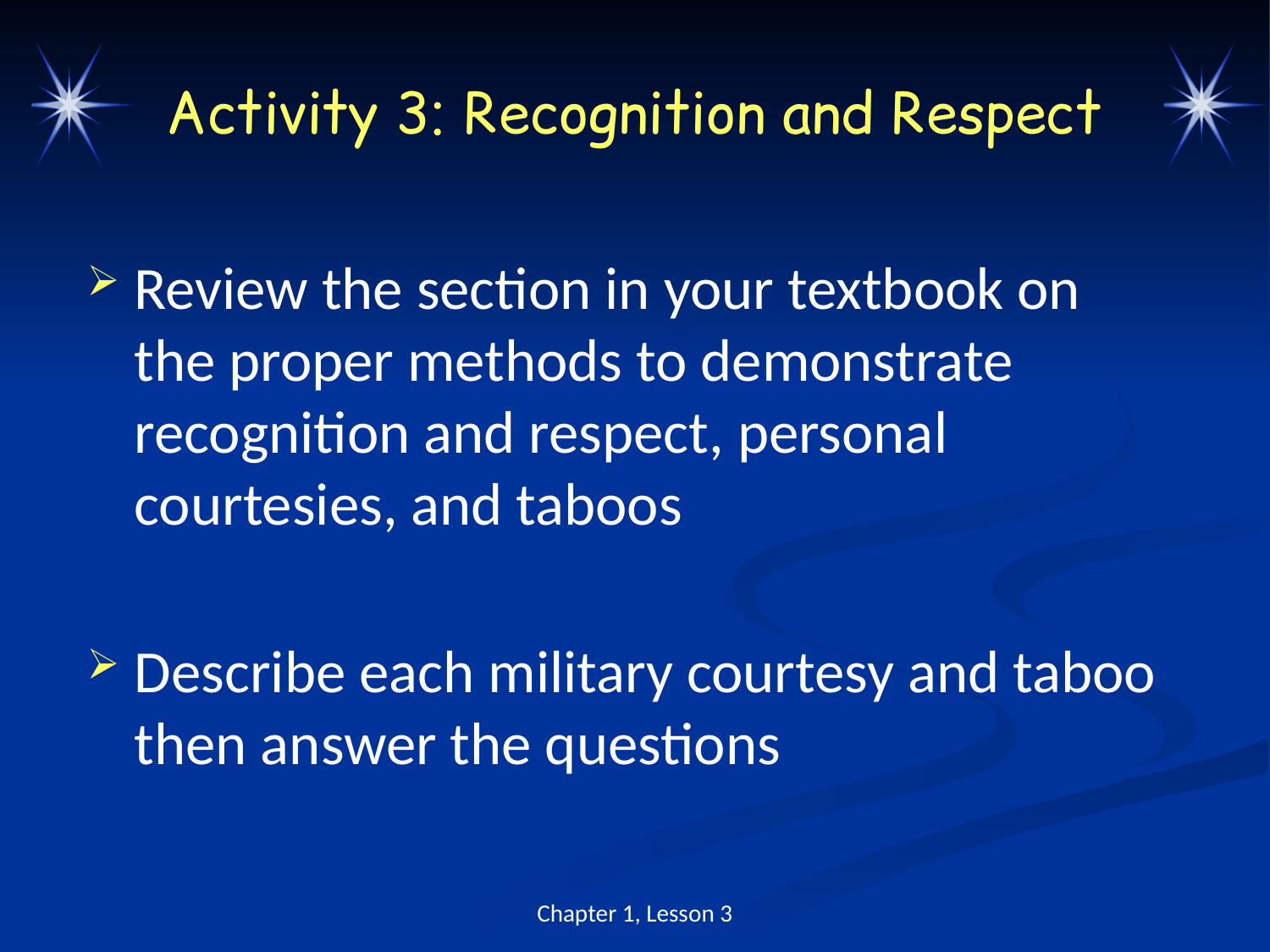

# Activity 3: Recognition and Respect
Review the section in your textbook on the proper methods to demonstrate recognition and respect, personal courtesies, and taboos

Describe each military courtesy and taboo then answer the questions

Chapter 1, Lesson 3